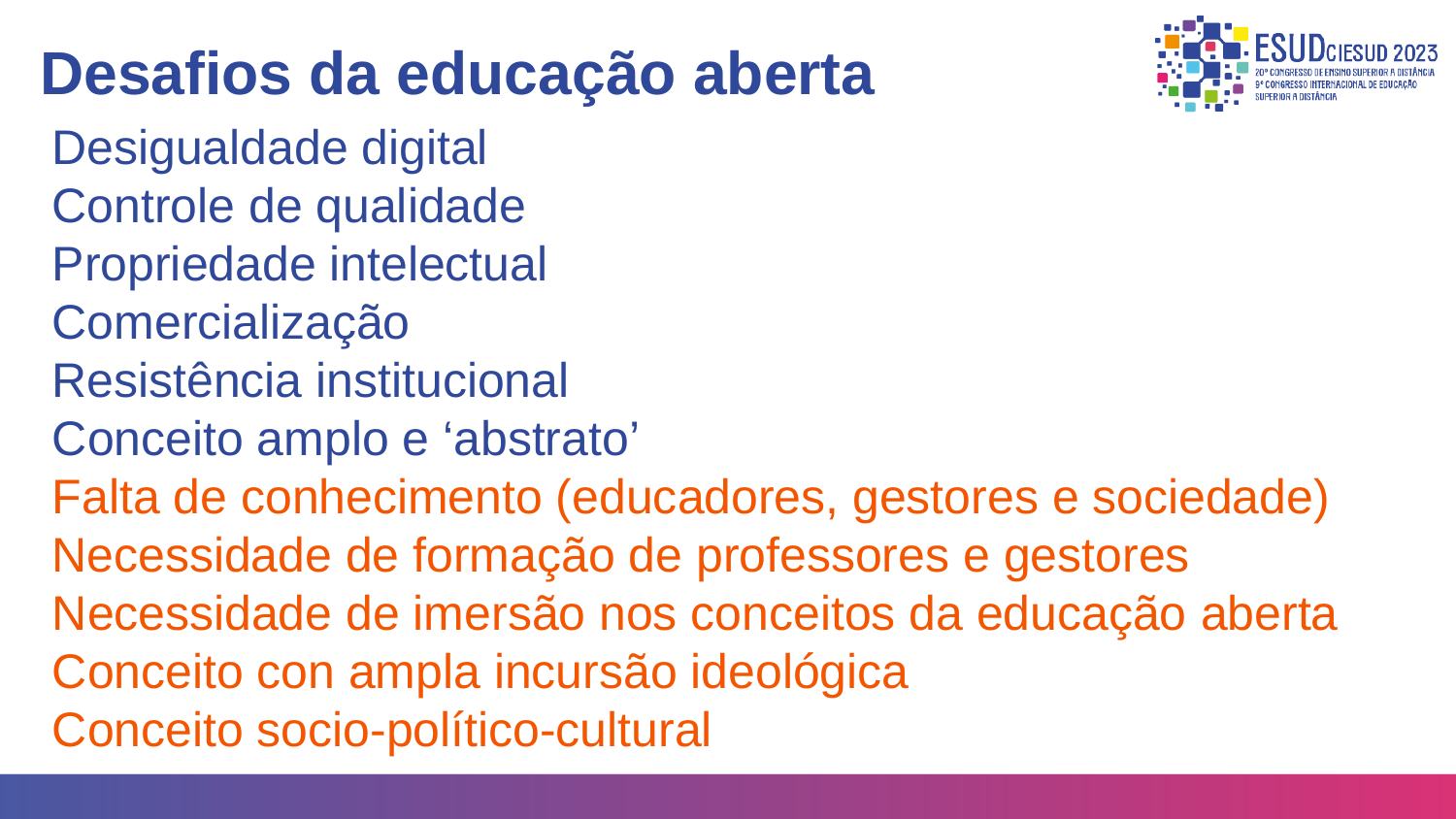

# Desafios da educação aberta
Desigualdade digital
Controle de qualidade
Propriedade intelectual
Comercialização
Resistência institucional
Conceito amplo e ‘abstrato’
Falta de conhecimento (educadores, gestores e sociedade)
Necessidade de formação de professores e gestores
Necessidade de imersão nos conceitos da educação aberta
Conceito con ampla incursão ideológica
Conceito socio-político-cultural